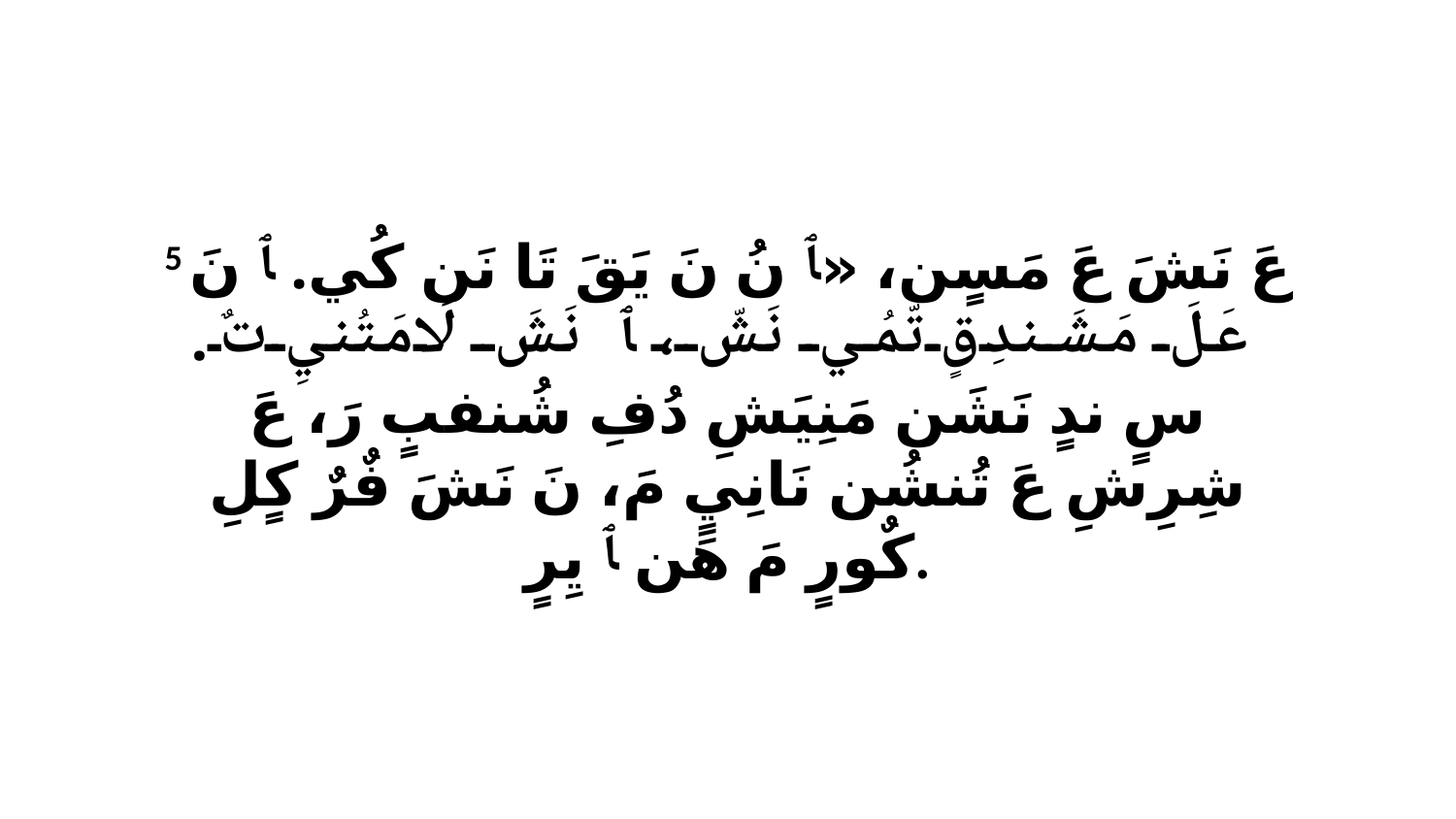

5 عَ نَشَ عَ مَسٍن، «ﭑ نُ نَ يَقَ تَا نَن كُي. ﭑ نَ عَلَ مَشَندِقٍ تّمُي نَشّ، ﭑ نَشَ لَامَتُنيِ تٌ. سٍ ندٍ نَشَن مَنِيَشِ دُفِ شُنفبٍ رَ، عَ شِرِشِ عَ تُنشُن نَانِيٍ مَ، نَ نَشَ فٌرٌ كٍلِ كٌورٍ مَ هَن ﭑ يِرٍ.